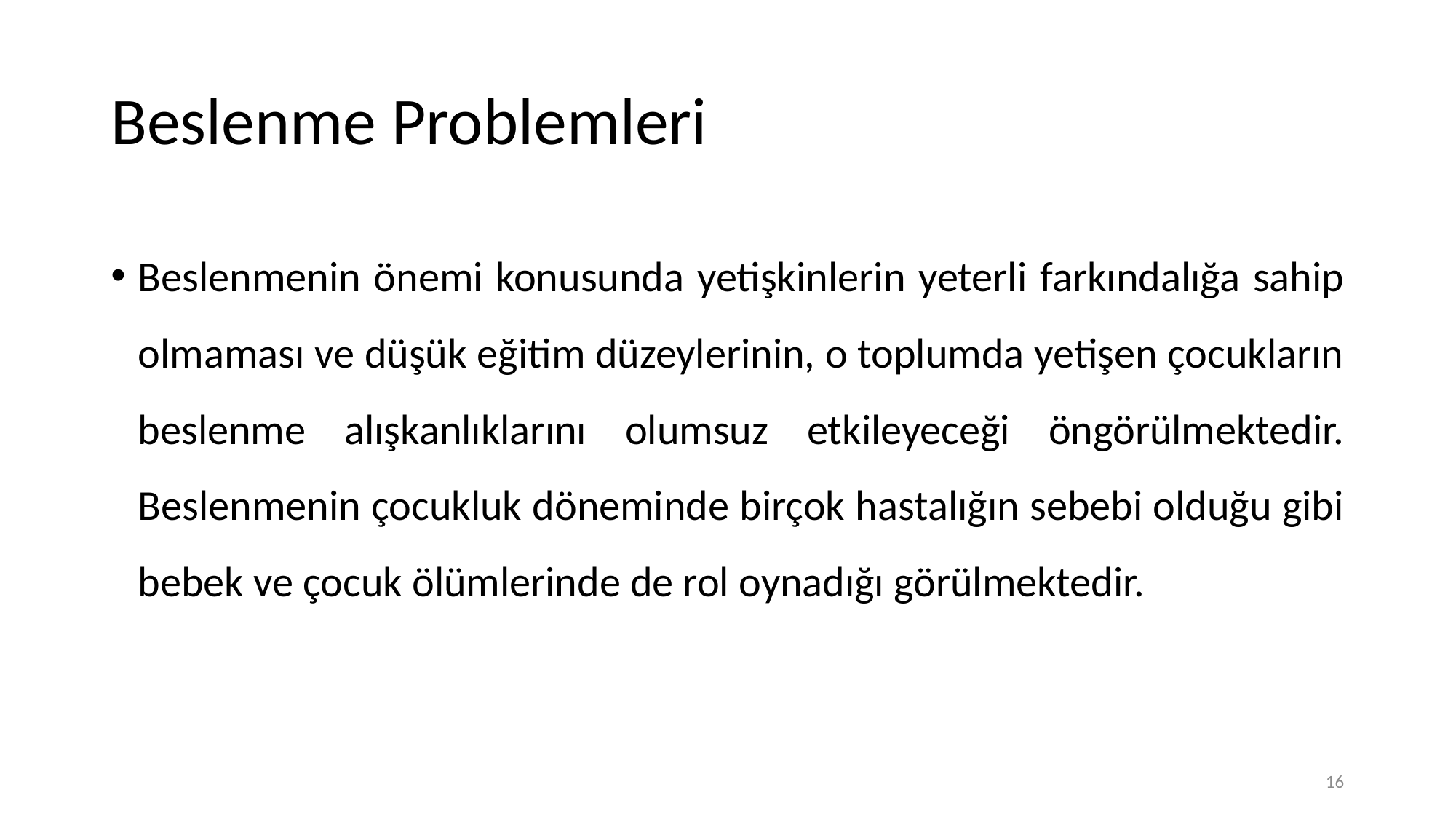

# Beslenme Problemleri
Beslenmenin önemi konusunda yetişkinlerin yeterli farkındalığa sahip olmaması ve düşük eğitim düzeylerinin, o toplumda yetişen çocukların beslenme alışkanlıklarını olumsuz etkileyeceği öngörülmektedir. Beslenmenin çocukluk döneminde birçok hastalığın sebebi olduğu gibi bebek ve çocuk ölümlerinde de rol oynadığı görülmektedir.

16